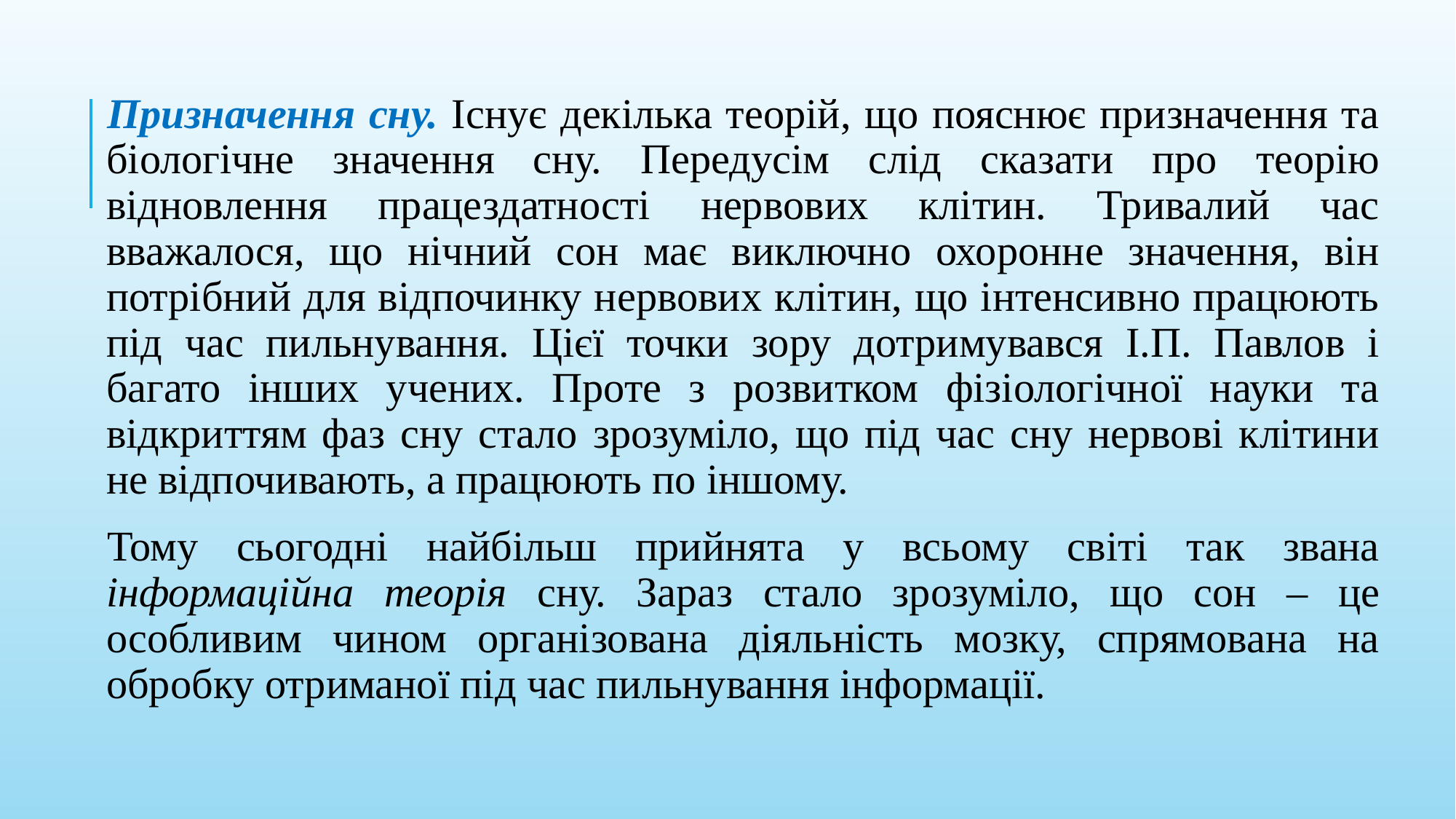

Призначення сну. Існує декілька теорій, що пояснює призначення та біологічне значення сну. Передусім слід сказати про теорію відновлення працездатності нервових клітин. Тривалий час вважалося, що нічний сон має виключно охоронне значення, він потрібний для відпочинку нервових клітин, що інтенсивно працюють під час пильнування. Цієї точки зору дотримувався І.П. Павлов і багато інших учених. Проте з розвитком фізіологічної науки та відкриттям фаз сну стало зрозуміло, що під час сну нервові клітини не відпочивають, а працюють по іншому.
Тому сьогодні найбільш прийнята у всьому світі так звана інформаційна теорія сну. Зараз стало зрозуміло, що сон – це особливим чином організована діяльність мозку, спрямована на обробку отриманої під час пильнування інформації.